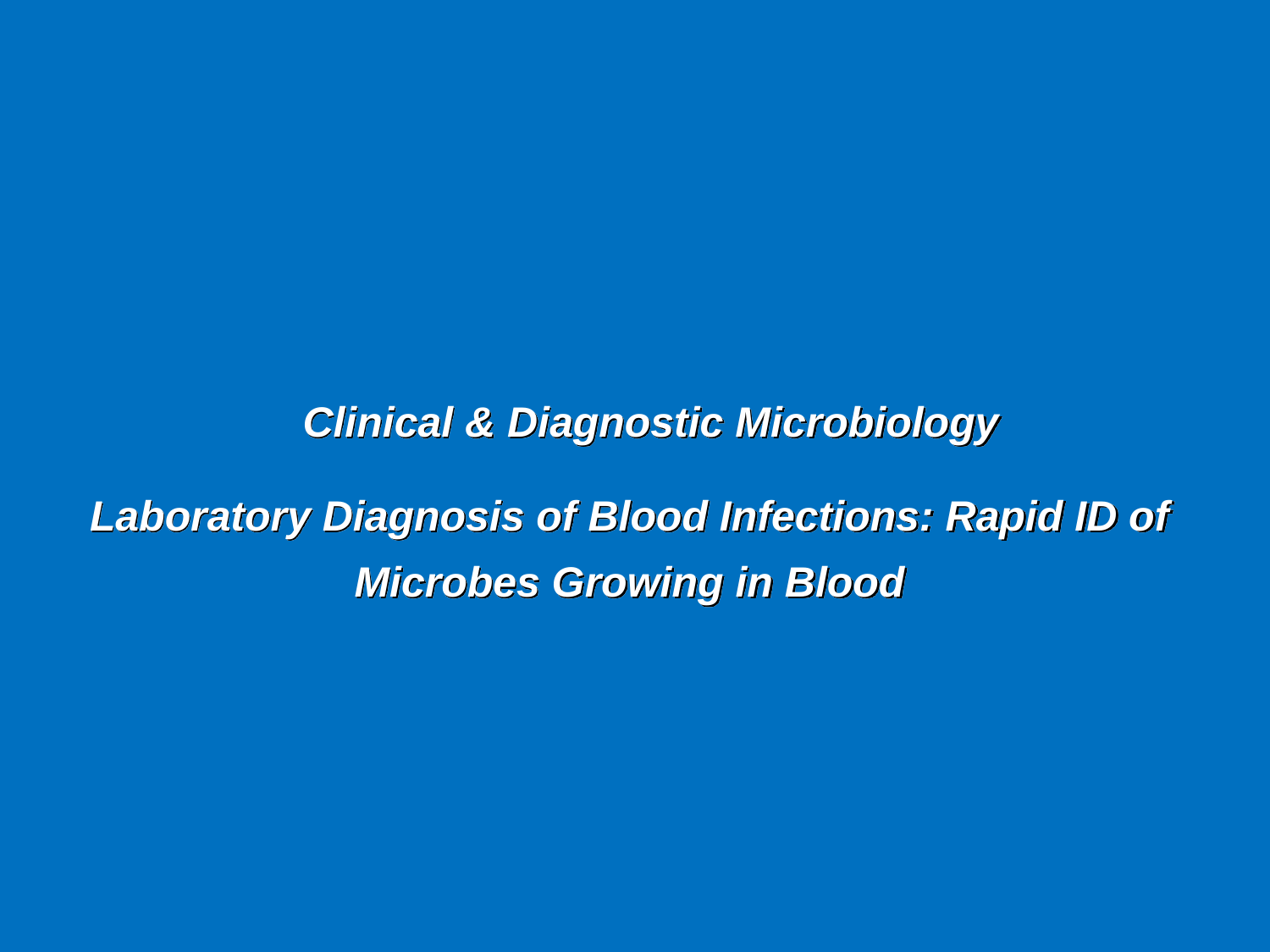

Clinical & Diagnostic Microbiology
Laboratory Diagnosis of Blood Infections: Rapid ID of Microbes Growing in Blood